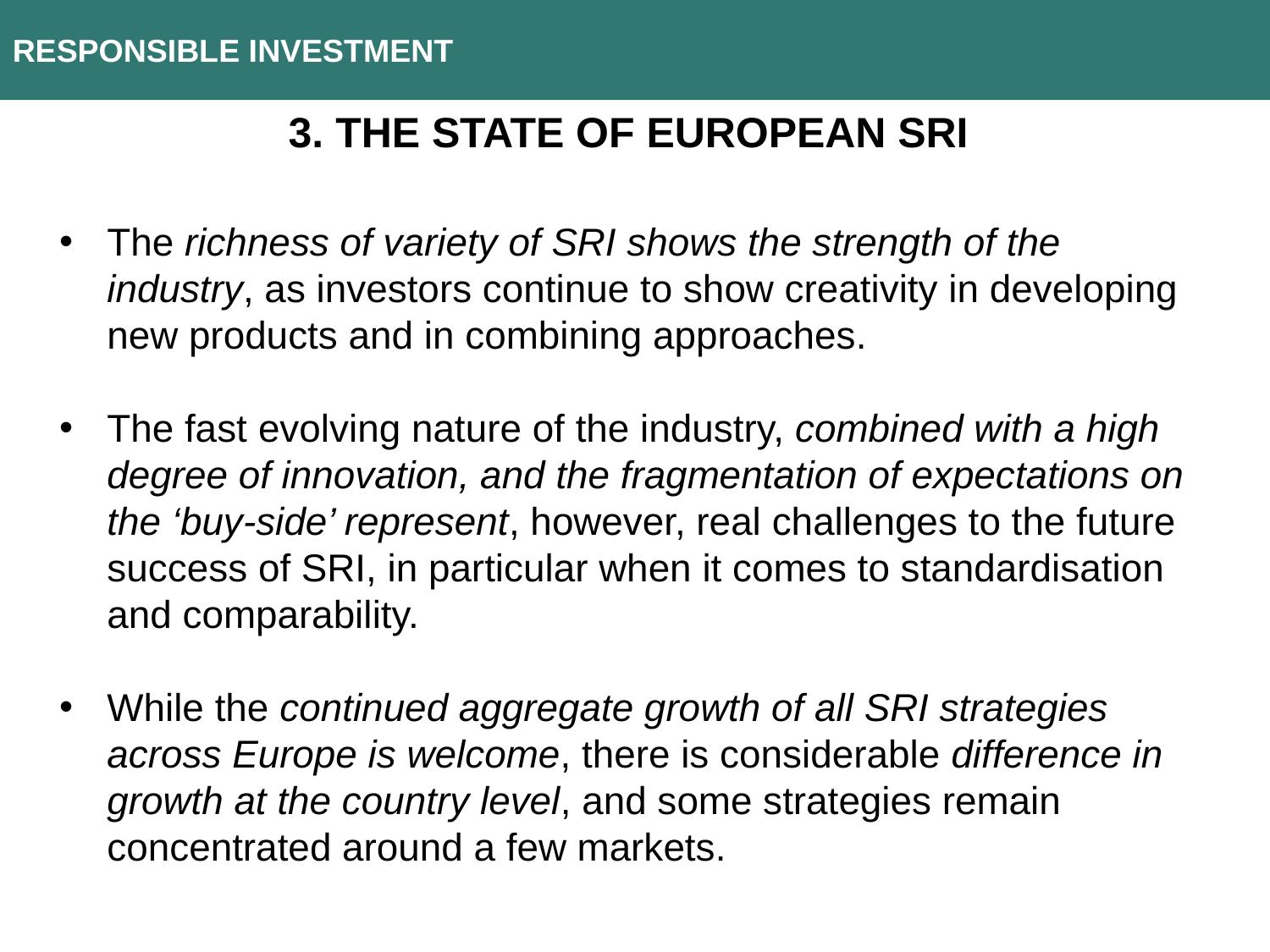

RESPONSIBLE INVESTMENT

3. The state of European SRI
The richness of variety of SRI shows the strength of the  industry, as investors continue to show creativity in developing new products and in combining approaches.

The fast evolving nature of the industry, combined with a high degree of innovation, and the fragmentation of expectations on the ‘buy-side’ represent, however, real challenges to the future success of SRI, in particular when it comes to standardisation and comparability.

While the continued aggregate growth of all SRI strategies across Europe is welcome, there is considerable difference in growth at the country level, and some strategies remain concentrated around a few markets.